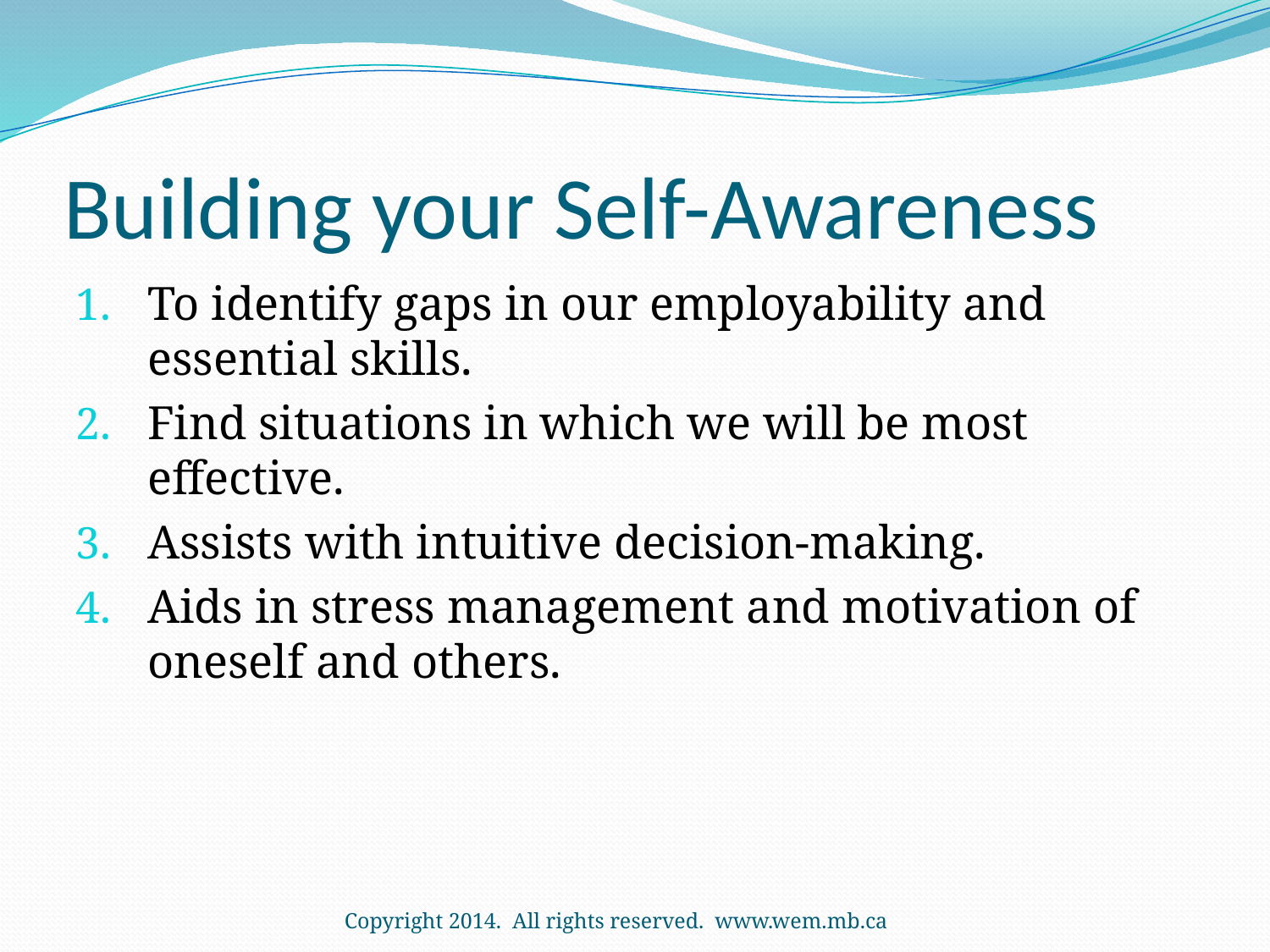

# Building your Self-Awareness
To identify gaps in our employability and essential skills.
Find situations in which we will be most effective.
Assists with intuitive decision-making.
Aids in stress management and motivation of oneself and others.

Copyright 2014.  All rights reserved.  www.wem.mb.ca